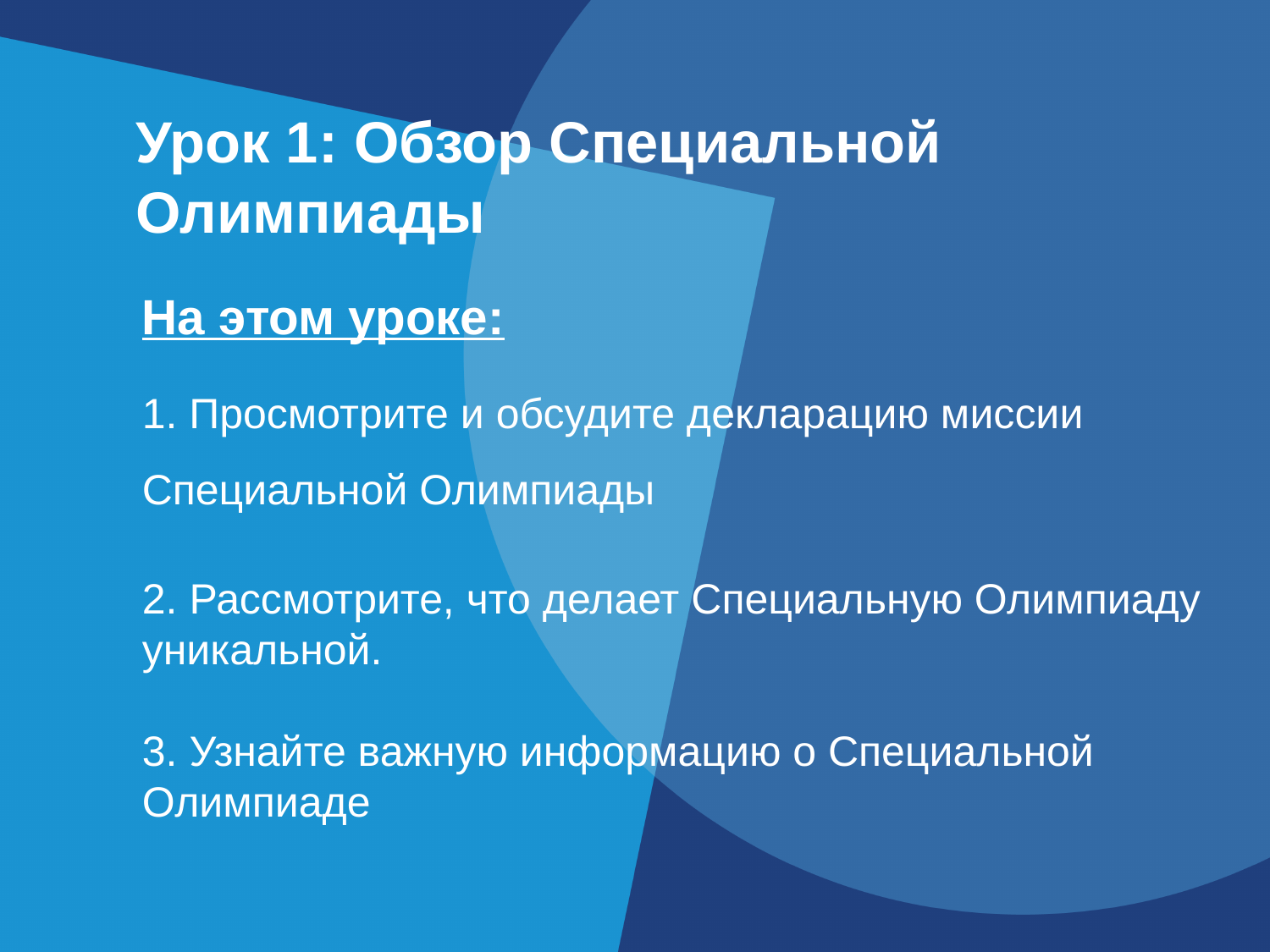

Урок 1: Обзор Специальной Олимпиады
На этом уроке:
1. Просмотрите и обсудите декларацию миссии Специальной Олимпиады

2. Рассмотрите, что делает Специальную Олимпиаду уникальной.

3. Узнайте важную информацию о Специальной Олимпиаде